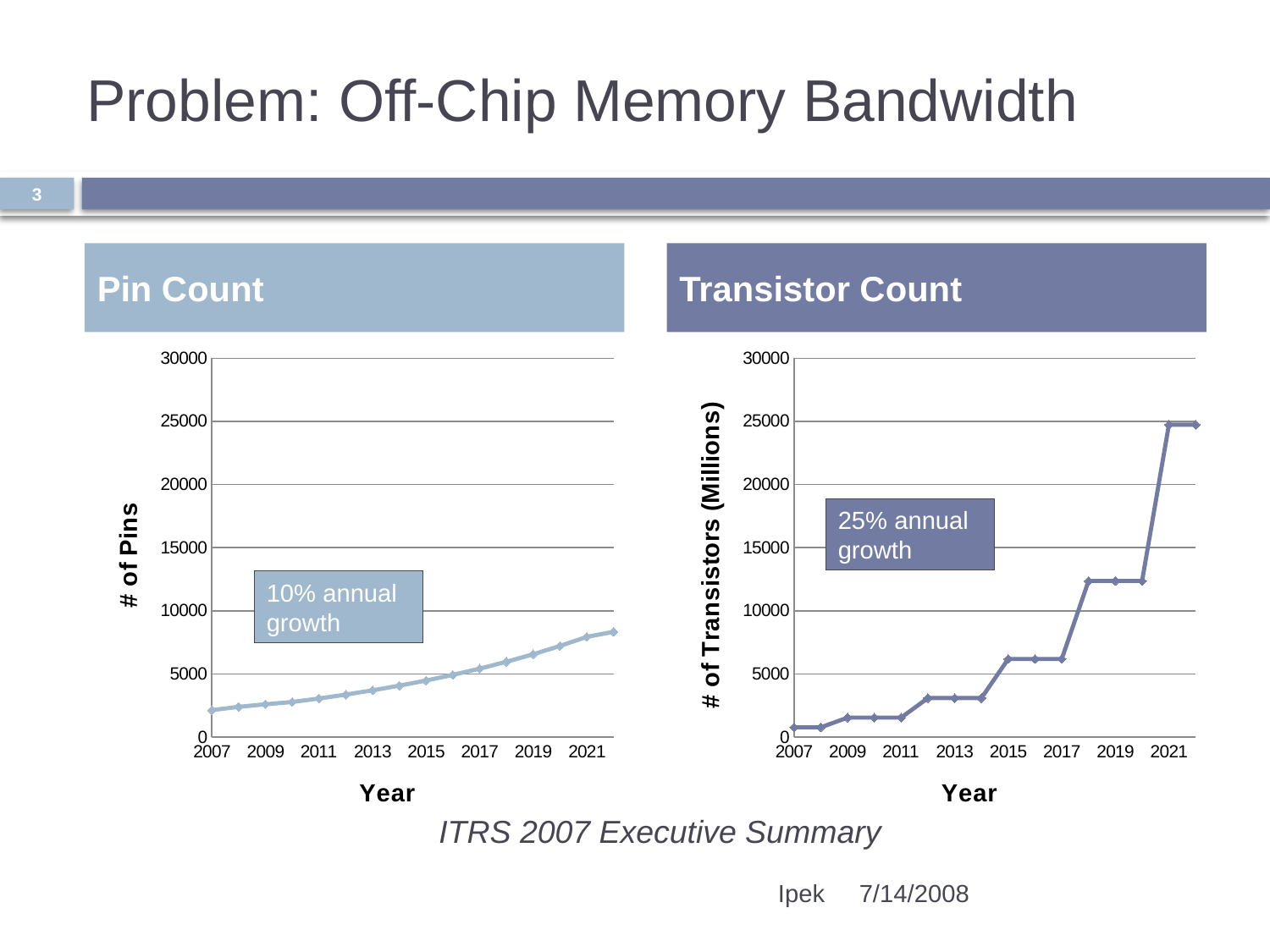

# Problem: Off-Chip Memory Bandwidth
3
Pin Count
Transistor Count

### Chart

| Category | Cost Performance |
|---|---|

### Chart

| Category | Transistor |
|---|---|
25% annual growth
10% annual growth
ITRS 2007 Executive Summary
Ipek
7/14/2008